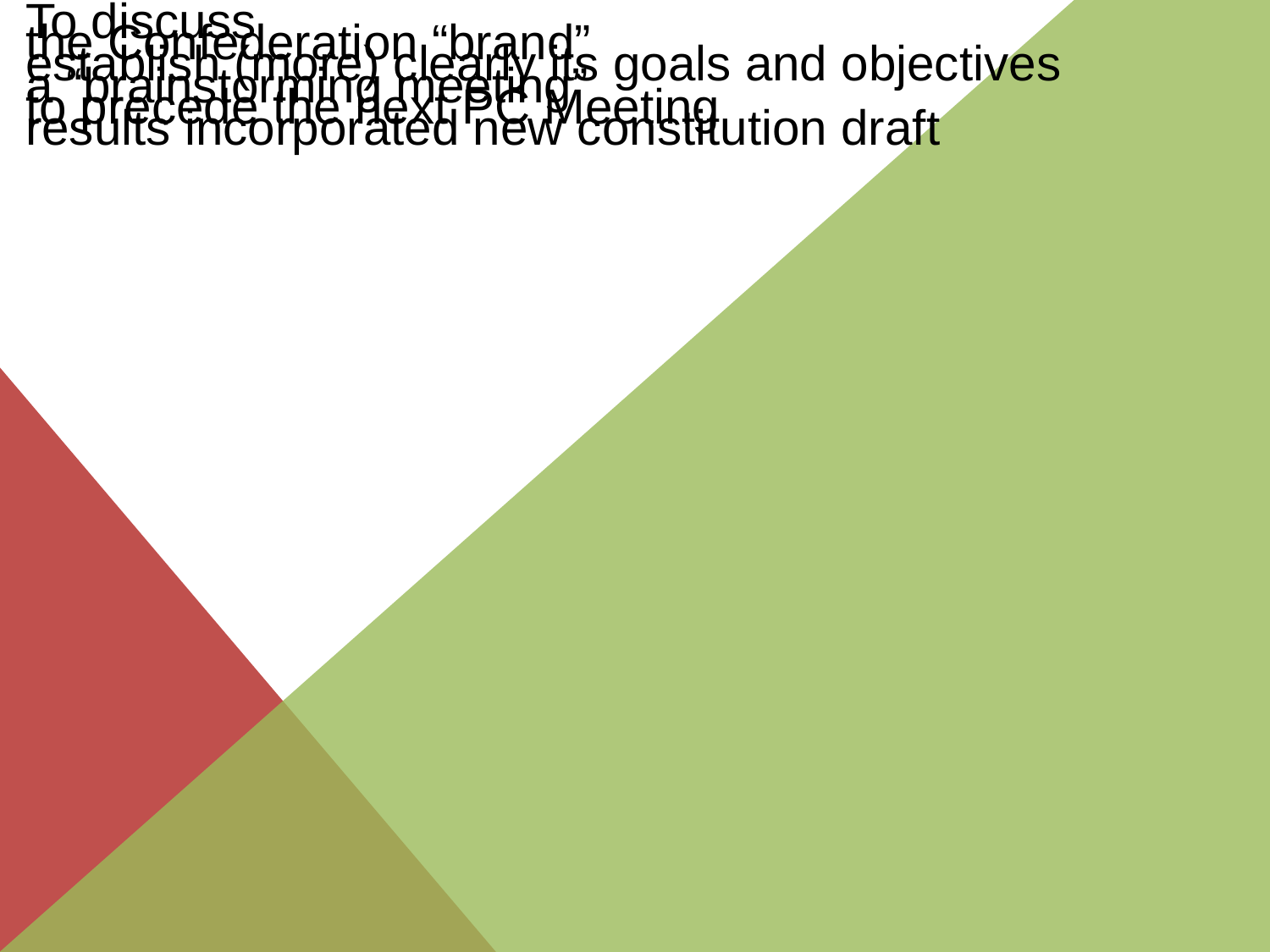

To discuss

the Confederation “brand”

establish (more) clearly its goals and objectives

a “brainstorming meeting”

to precede the next PC Meeting

results incorporated new constitution draft